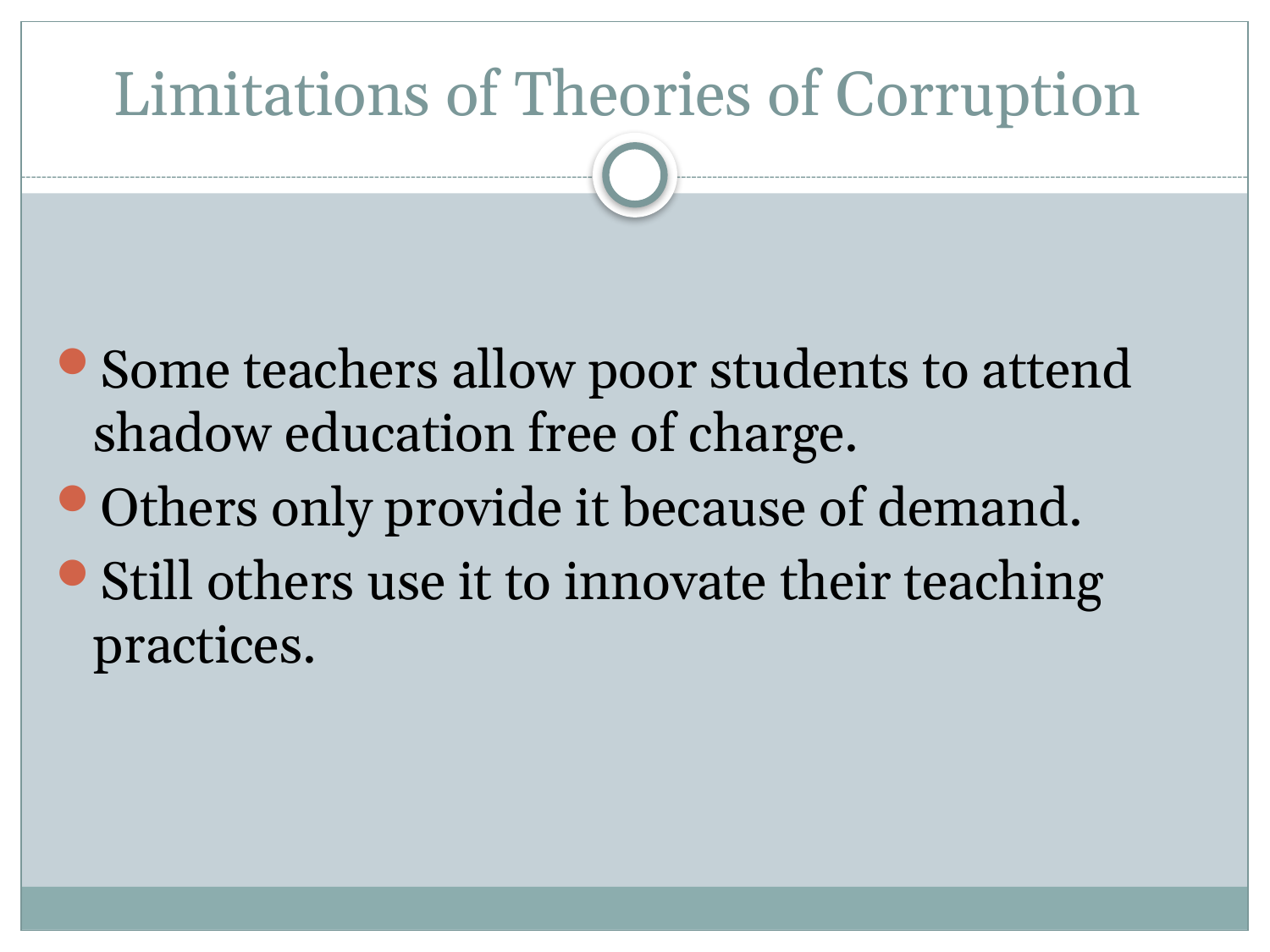

# Limitations of Theories of Corruption
Some teachers allow poor students to attend shadow education free of charge.
Others only provide it because of demand.
Still others use it to innovate their teaching practices.